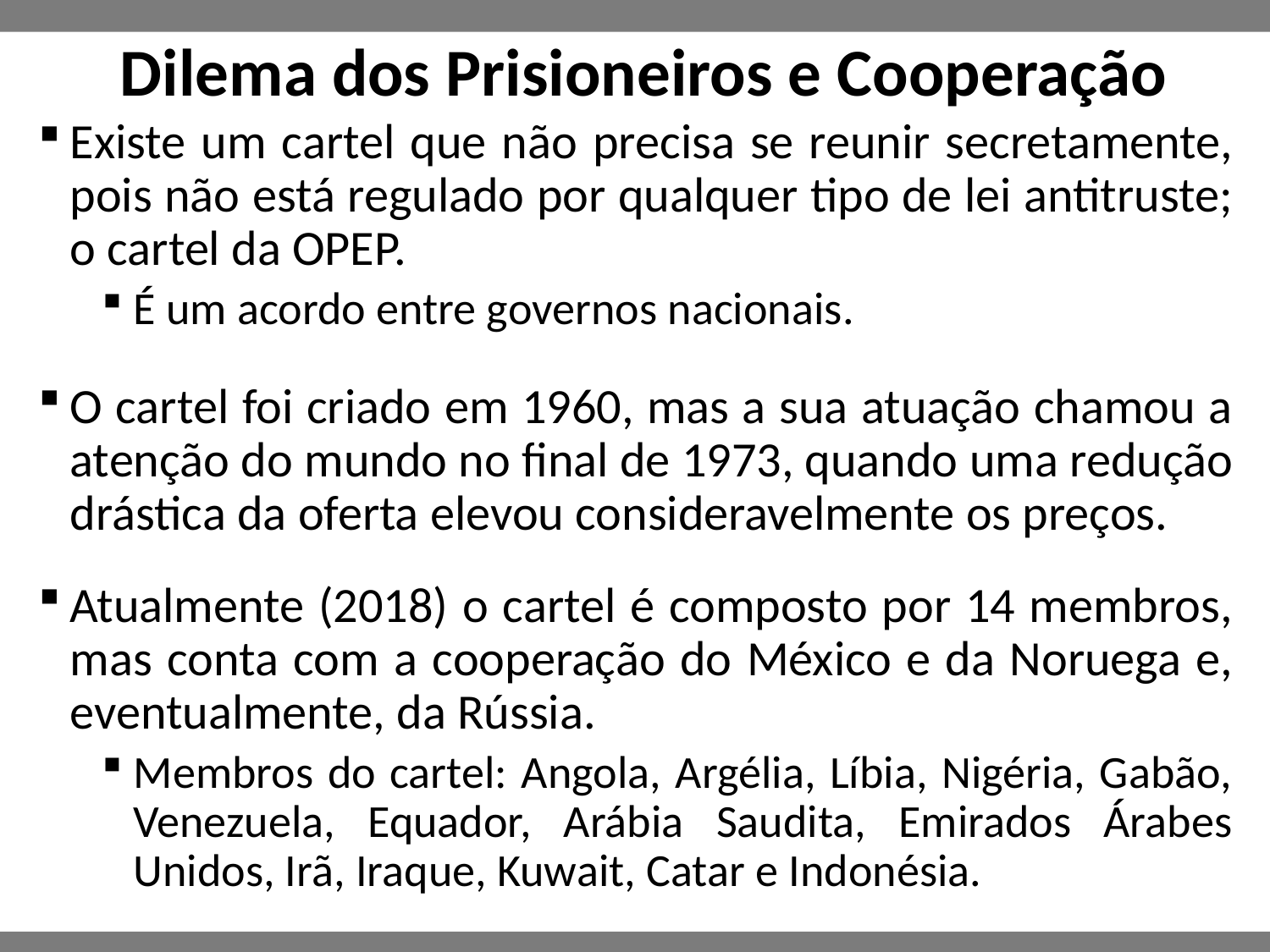

# Dilema dos Prisioneiros e Cooperação
Existe um cartel que não precisa se reunir secretamente, pois não está regulado por qualquer tipo de lei antitruste; o cartel da OPEP.
É um acordo entre governos nacionais.

O cartel foi criado em 1960, mas a sua atuação chamou a atenção do mundo no final de 1973, quando uma redução drástica da oferta elevou consideravelmente os preços.

Atualmente (2018) o cartel é composto por 14 membros, mas conta com a cooperação do México e da Noruega e, eventualmente, da Rússia.
Membros do cartel: Angola, Argélia, Líbia, Nigéria, Gabão, Venezuela, Equador, Arábia Saudita, Emirados Árabes Unidos, Irã, Iraque, Kuwait, Catar e Indonésia.